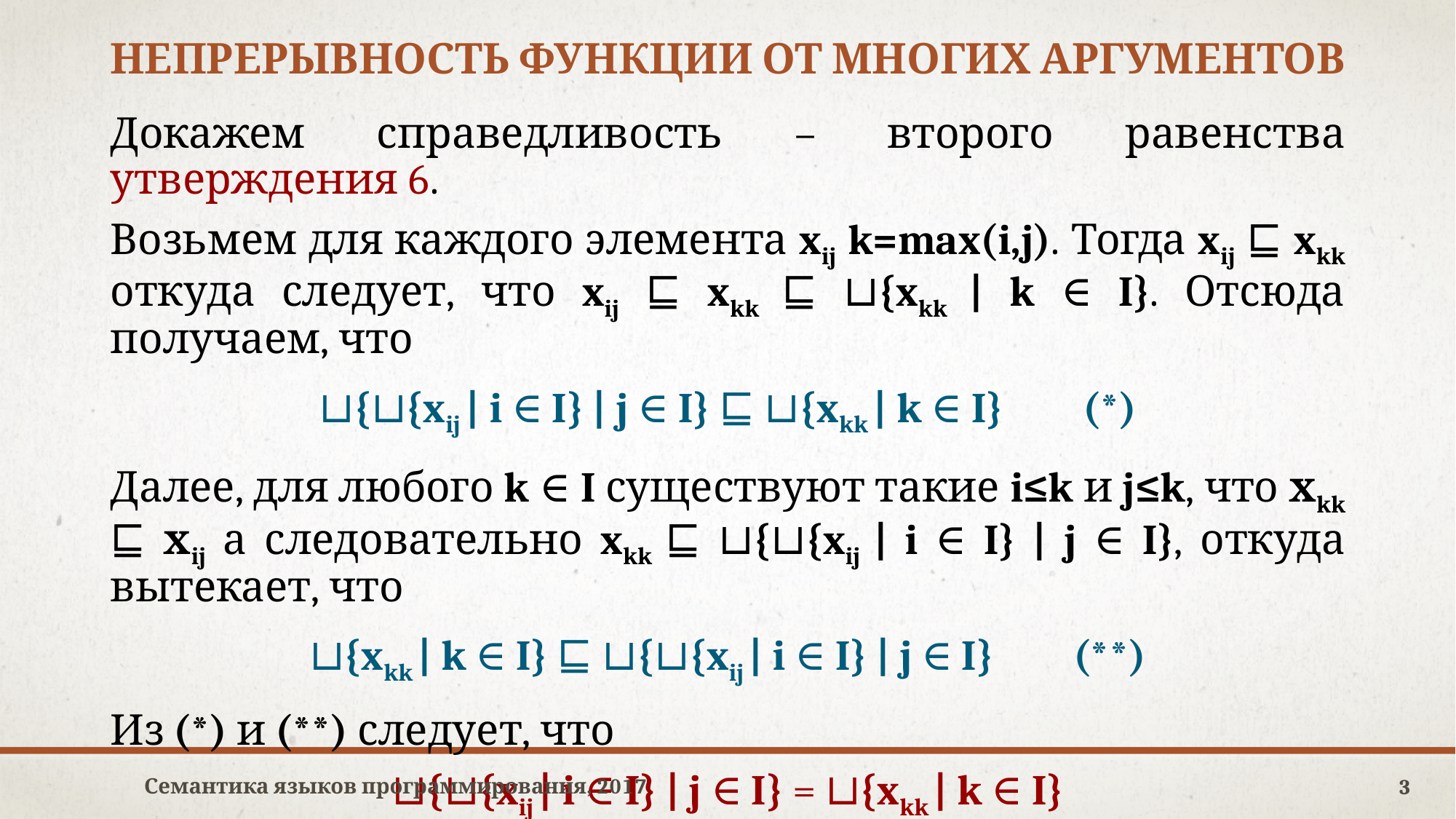

# непрерывность функции от многих аргументов
Докажем справедливость – второго равенства утверждения 6.
Возьмем для каждого элемента xij k=max(i,j). Тогда xij ⊑ xkk откуда следует, что xij ⊑ xkk ⊑ ⊔{xkk | k ∈ I}. Отсюда получаем, что
⊔{⊔{xij | i ∈ I} | j ∈ I} ⊑ ⊔{xkk | k ∈ I}	(*)
Далее, для любого k ∈ I существуют такие i≤k и j≤k, что хkk ⊑ хij а следовательно xkk ⊑ ⊔{⊔{xij | i ∈ I} | j ∈ I}, откуда вытекает, что
⊔{xkk | k ∈ I} ⊑ ⊔{⊔{xij | i ∈ I} | j ∈ I} 	(**)
Из (*) и (**) следует, что
⊔{⊔{xij | i ∈ I} | j ∈ I} = ⊔{xkk | k ∈ I}
что завершает доказательство утверждения 6.
Семантика языков программирования, 2017
3